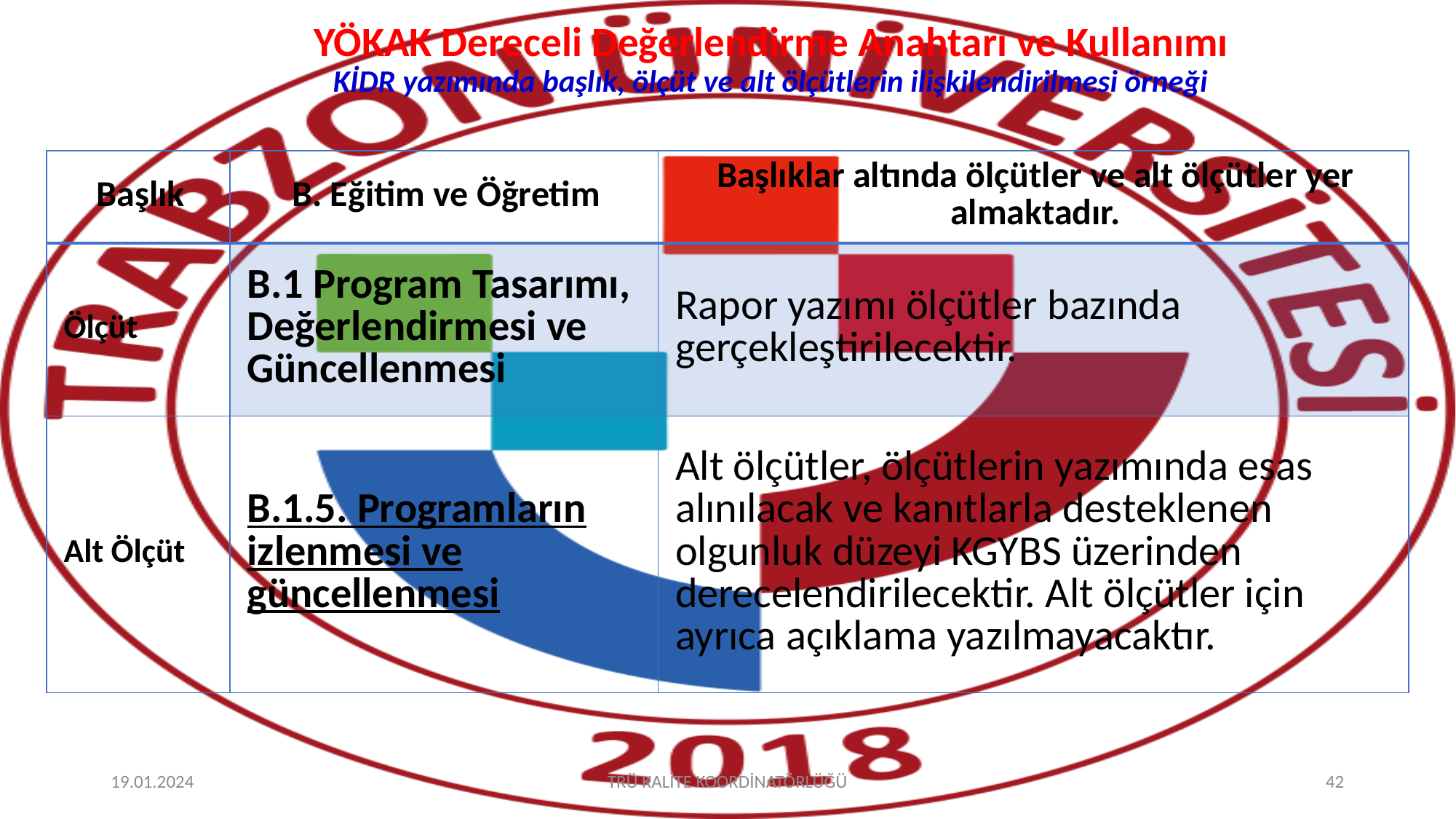

# YÖKAK Dereceli Değerlendirme Anahtarı ve Kullanımı KİDR yazımında başlık, ölçüt ve alt ölçütlerin ilişkilendirilmesi örneği
| Başlık | B. Eğitim ve Öğretim | Başlıklar altında ölçütler ve alt ölçütler yer almaktadır. |
| --- | --- | --- |
| Ölçüt | B.1 Program Tasarımı, Değerlendirmesi ve Güncellenmesi | Rapor yazımı ölçütler bazında gerçekleştirilecektir. |
| Alt Ölçüt | B.1.5. Programların izlenmesi ve güncellenmesi | Alt ölçütler, ölçütlerin yazımında esas alınılacak ve kanıtlarla desteklenen olgunluk düzeyi KGYBS üzerinden derecelendirilecektir. Alt ölçütler için ayrıca açıklama yazılmayacaktır. |
19.01.2024
TRÜ KALİTE KOORDİNATÖRLÜĞÜ
42